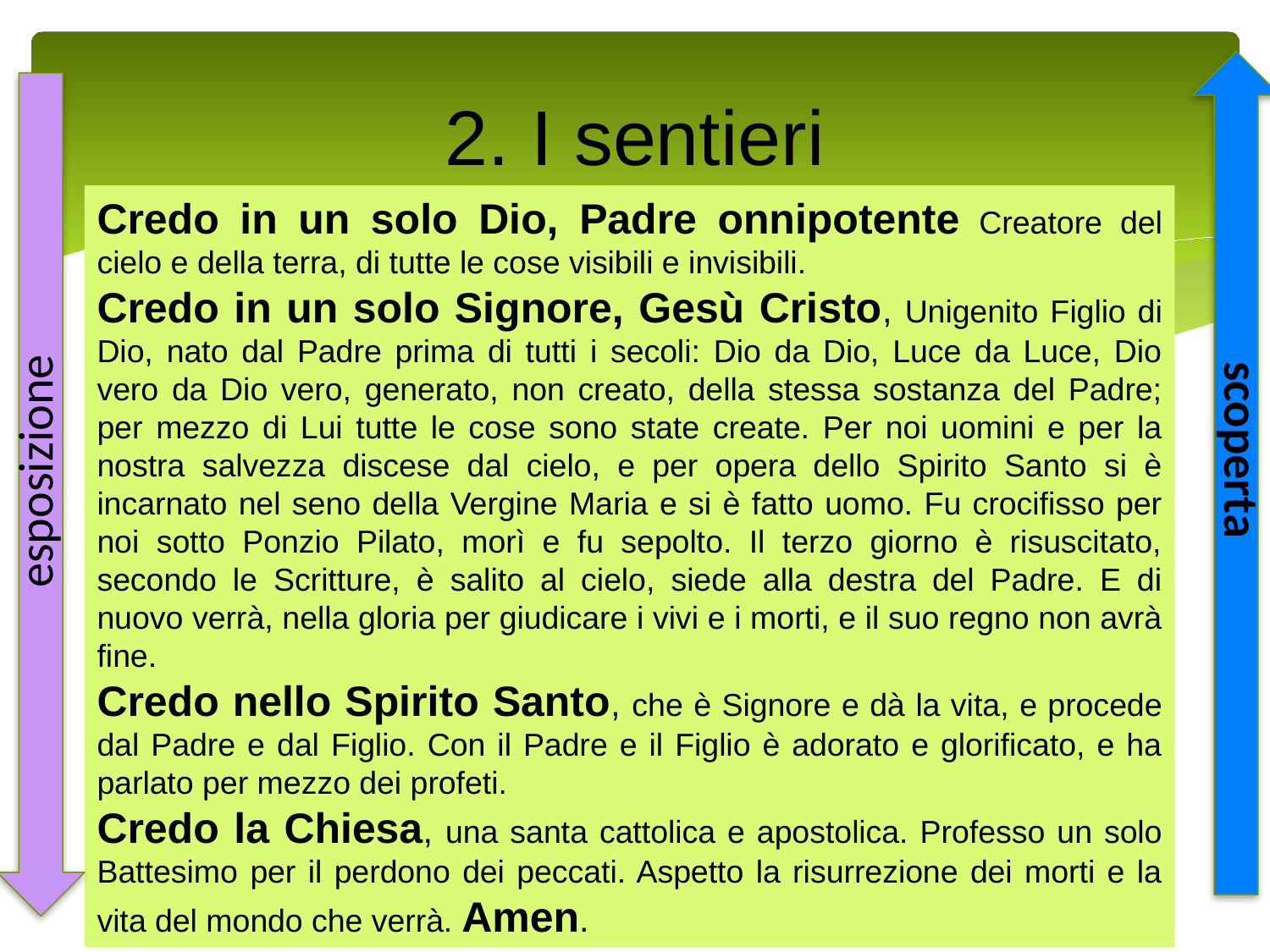

# 2. I sentieri

Credo in un solo Dio, Padre onnipotente Creatore del cielo e della terra, di tutte le cose visibili e invisibili.
Credo in un solo Signore, Gesù Cristo, Unigenito Figlio di Dio, nato dal Padre prima di tutti i secoli: Dio da Dio, Luce da Luce, Dio vero da Dio vero, generato, non creato, della stessa sostanza del Padre; per mezzo di Lui tutte le cose sono state create. Per noi uomini e per la nostra salvezza discese dal cielo, e per opera dello Spirito Santo si è incarnato nel seno della Vergine Maria e si è fatto uomo. Fu crocifisso per noi sotto Ponzio Pilato, morì e fu sepolto. Il terzo giorno è risuscitato, secondo le Scritture, è salito al cielo, siede alla destra del Padre. E di nuovo verrà, nella gloria per giudicare i vivi e i morti, e il suo regno non avrà fine.
Credo nello Spirito Santo, che è Signore e dà la vita, e procede dal Padre e dal Figlio. Con il Padre e il Figlio è adorato e glorificato, e ha parlato per mezzo dei profeti.
Credo la Chiesa, una santa cattolica e apostolica. Professo un solo Battesimo per il perdono dei peccati. Aspetto la risurrezione dei morti e la vita del mondo che verrà. Amen.
scoperta
esposizione